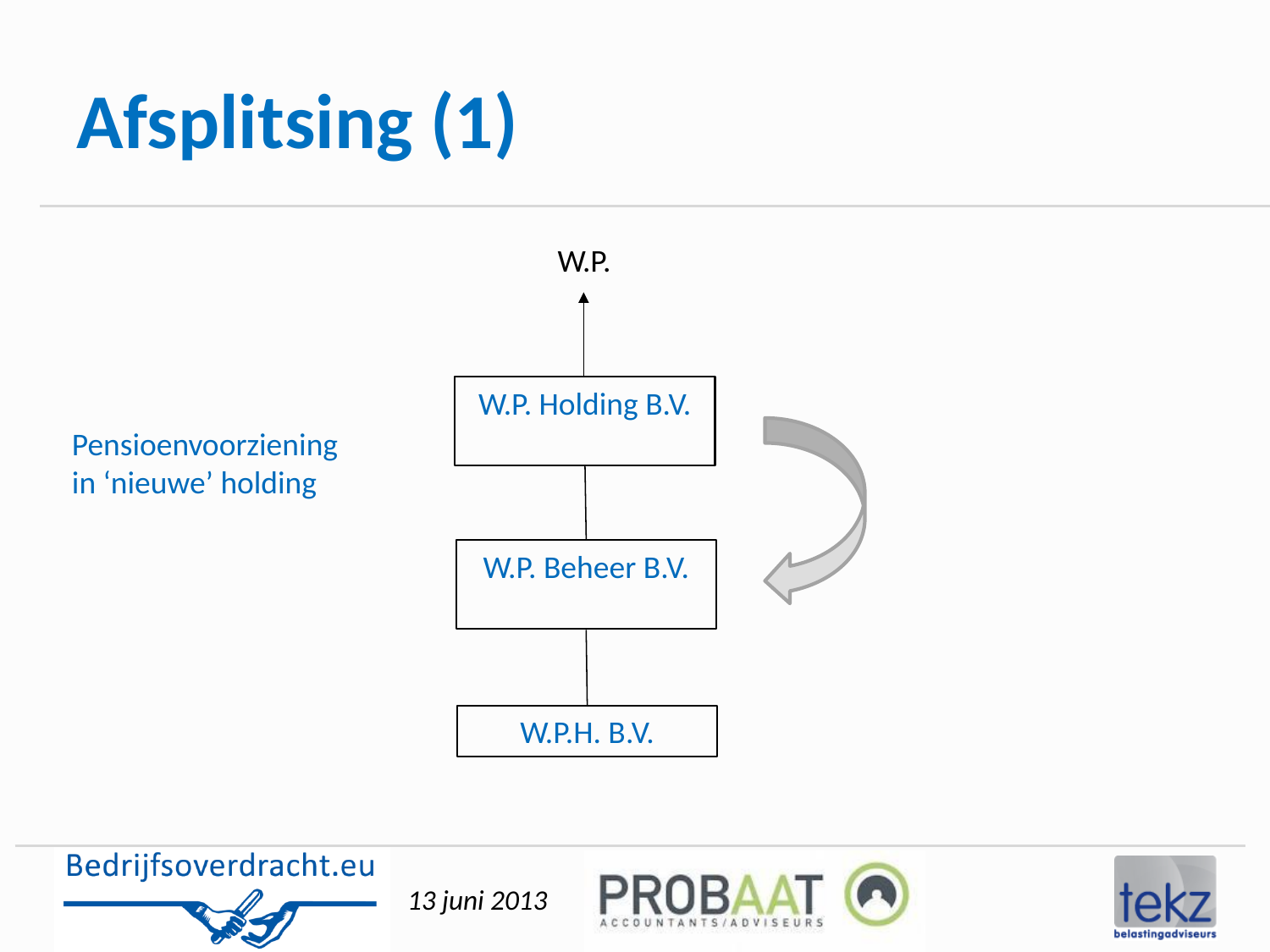

# Afsplitsing (1)
W.P.
W.P. Holding B.V.

Pensioenvoorziening in ‘nieuwe’ holding

W.P. Beheer B.V.

W.P.H. B.V.